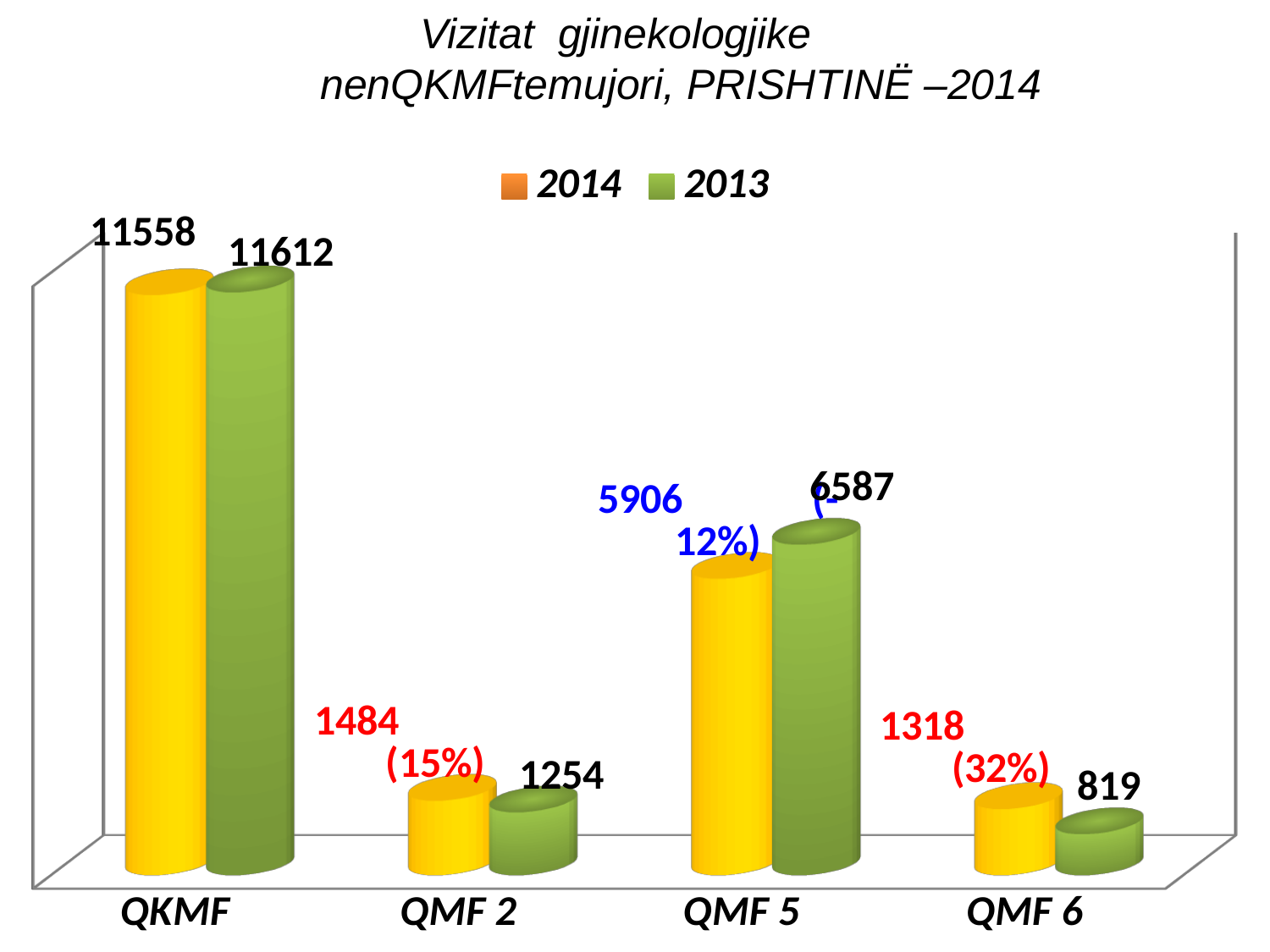

Vizitat  gjinekologjike
      nenQKMFtemujori, PRISHTINË –2014

[unsupported chart]